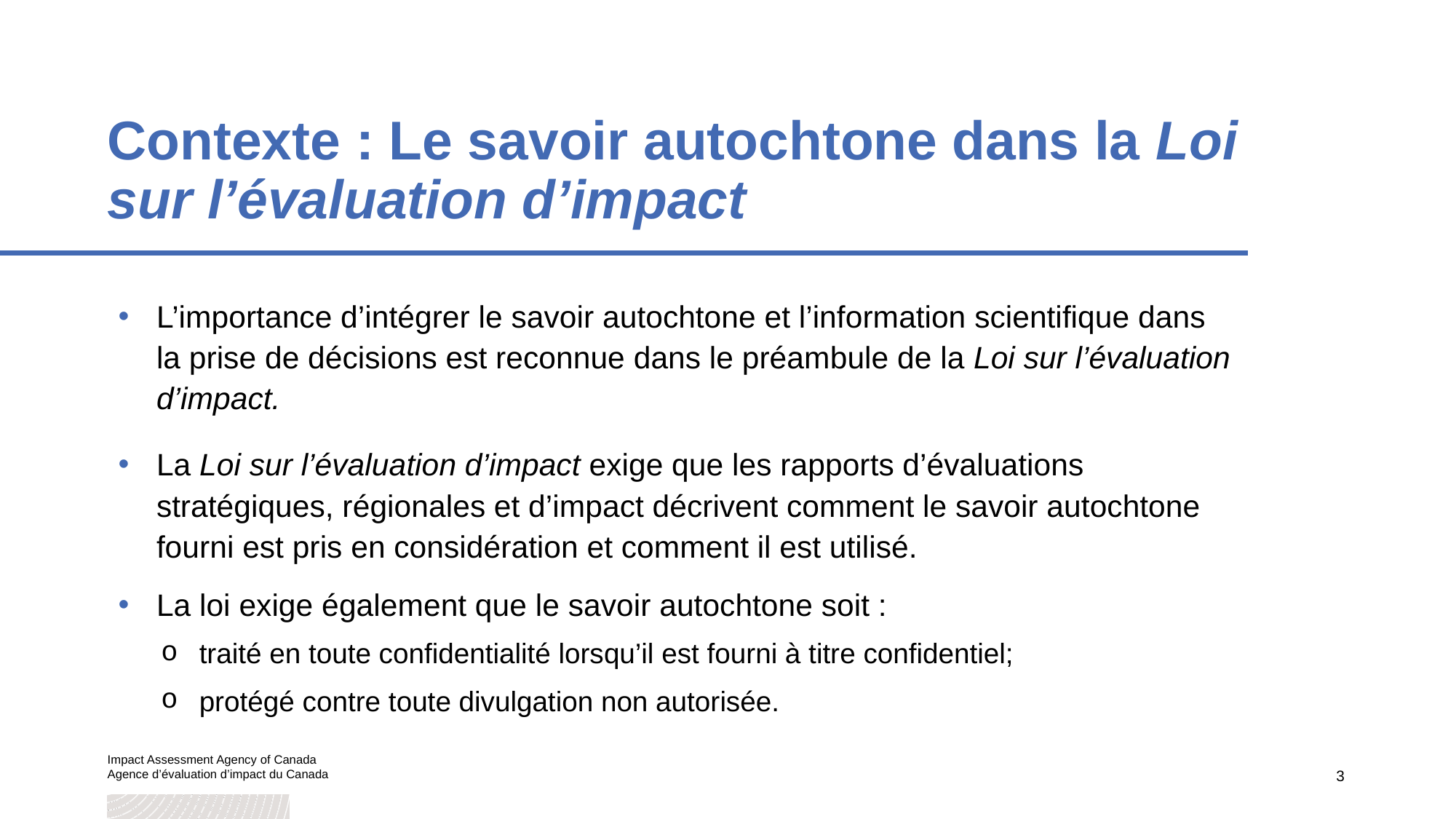

# Contexte : Le savoir autochtone dans la Loi sur l’évaluation d’impact
L’importance d’intégrer le savoir autochtone et l’information scientifique dans la prise de décisions est reconnue dans le préambule de la Loi sur l’évaluation d’impact.
La Loi sur l’évaluation d’impact exige que les rapports d’évaluations stratégiques, régionales et d’impact décrivent comment le savoir autochtone fourni est pris en considération et comment il est utilisé.
La loi exige également que le savoir autochtone soit :
traité en toute confidentialité lorsqu’il est fourni à titre confidentiel;
protégé contre toute divulgation non autorisée.